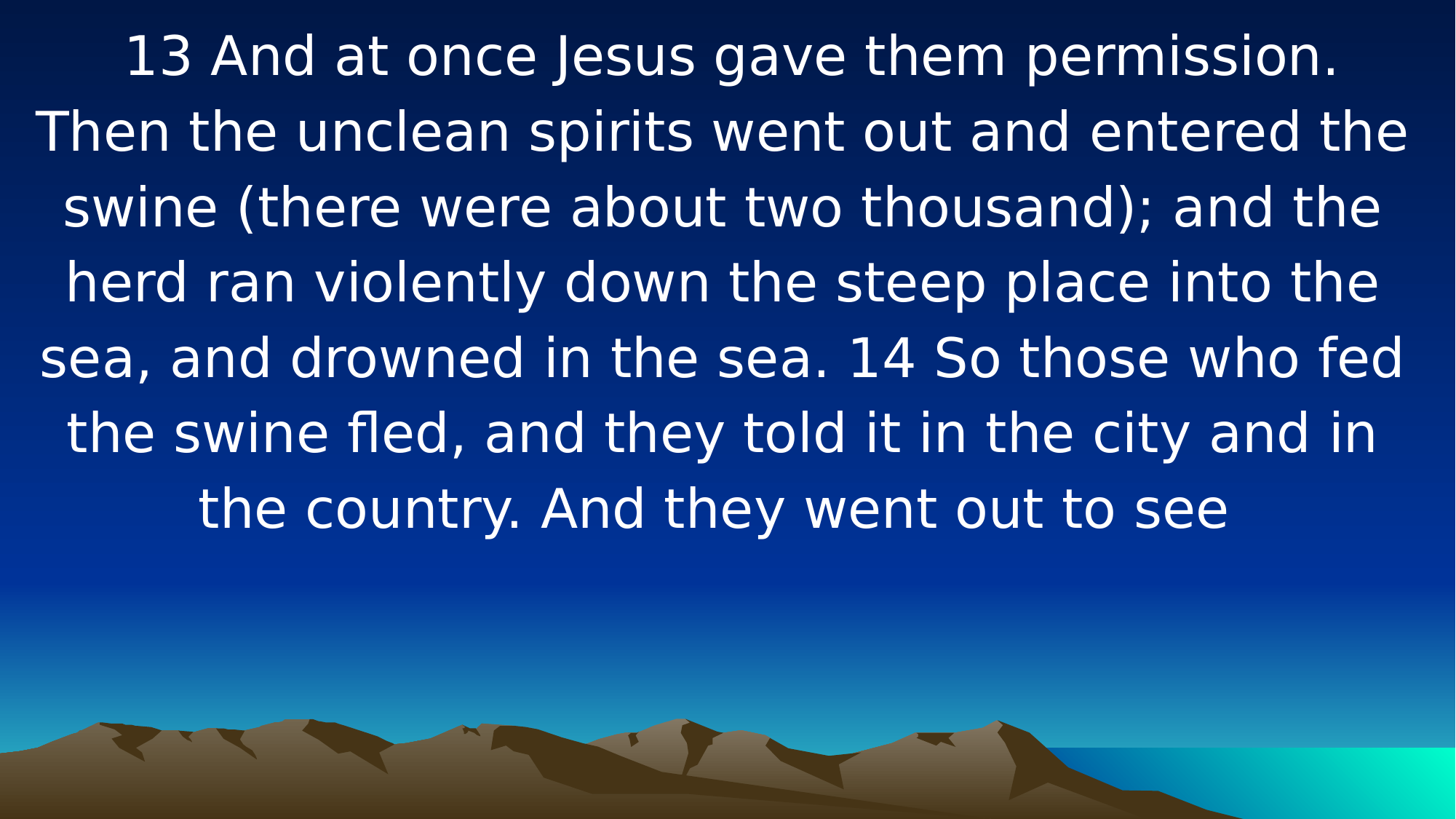

13 And at once Jesus gave them permission. Then the unclean spirits went out and entered the swine (there were about two thousand); and the herd ran violently down the steep place into the sea, and drowned in the sea. 14 So those who fed the swine fled, and they told it in the city and in the country. And they went out to see